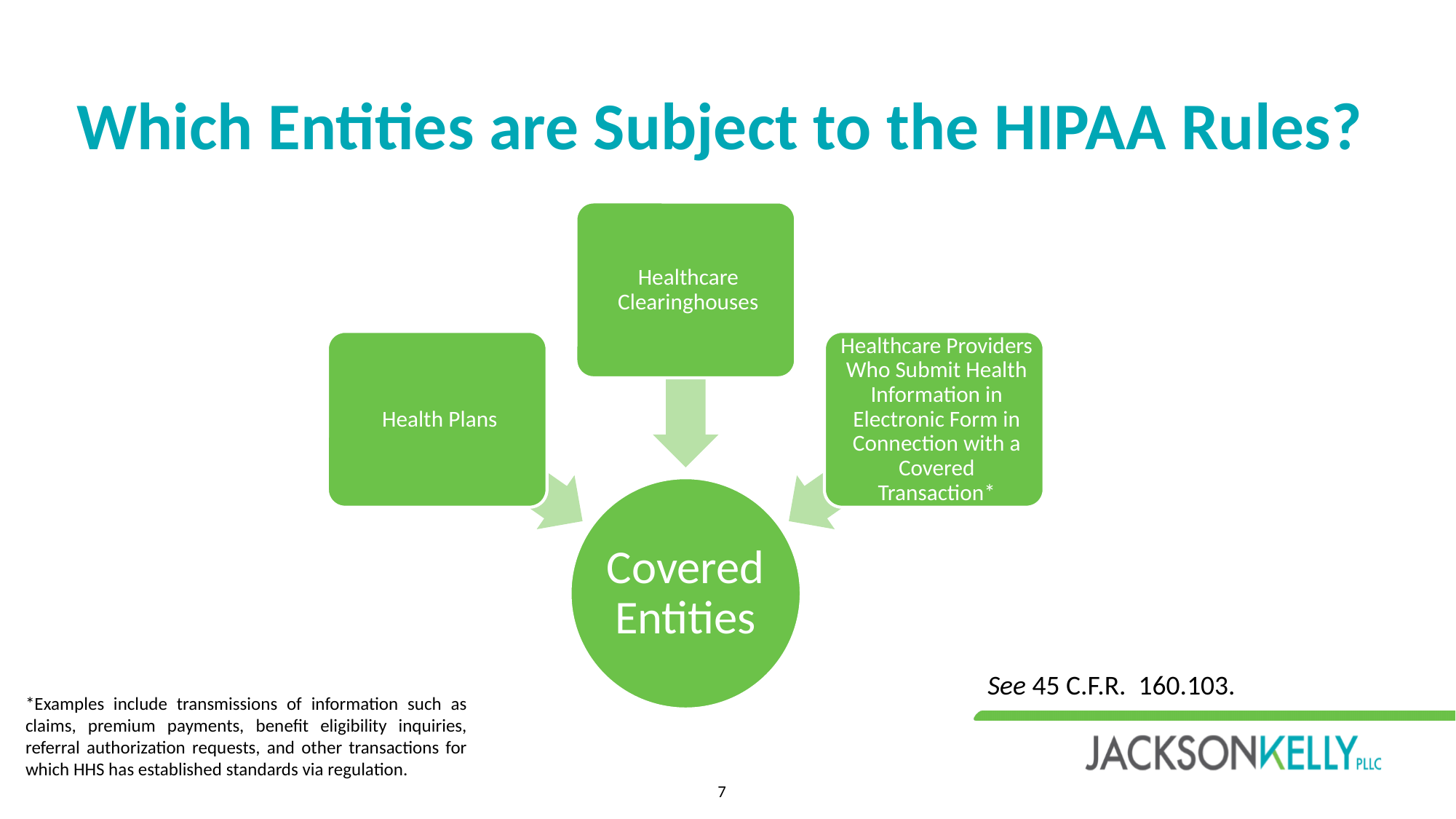

# Which Entities are Subject to the HIPAA Rules?
Covered Entities
Health Plans
Healthcare Clearinghouses
Healthcare Providers Who Submit Health Information in Electronic Form in Connection with a Covered Transaction*
See 45 C.F.R.  160.103.
*Examples include transmissions of information such as claims, premium payments, benefit eligibility inquiries, referral authorization requests, and other transactions for which HHS has established standards via regulation.

7